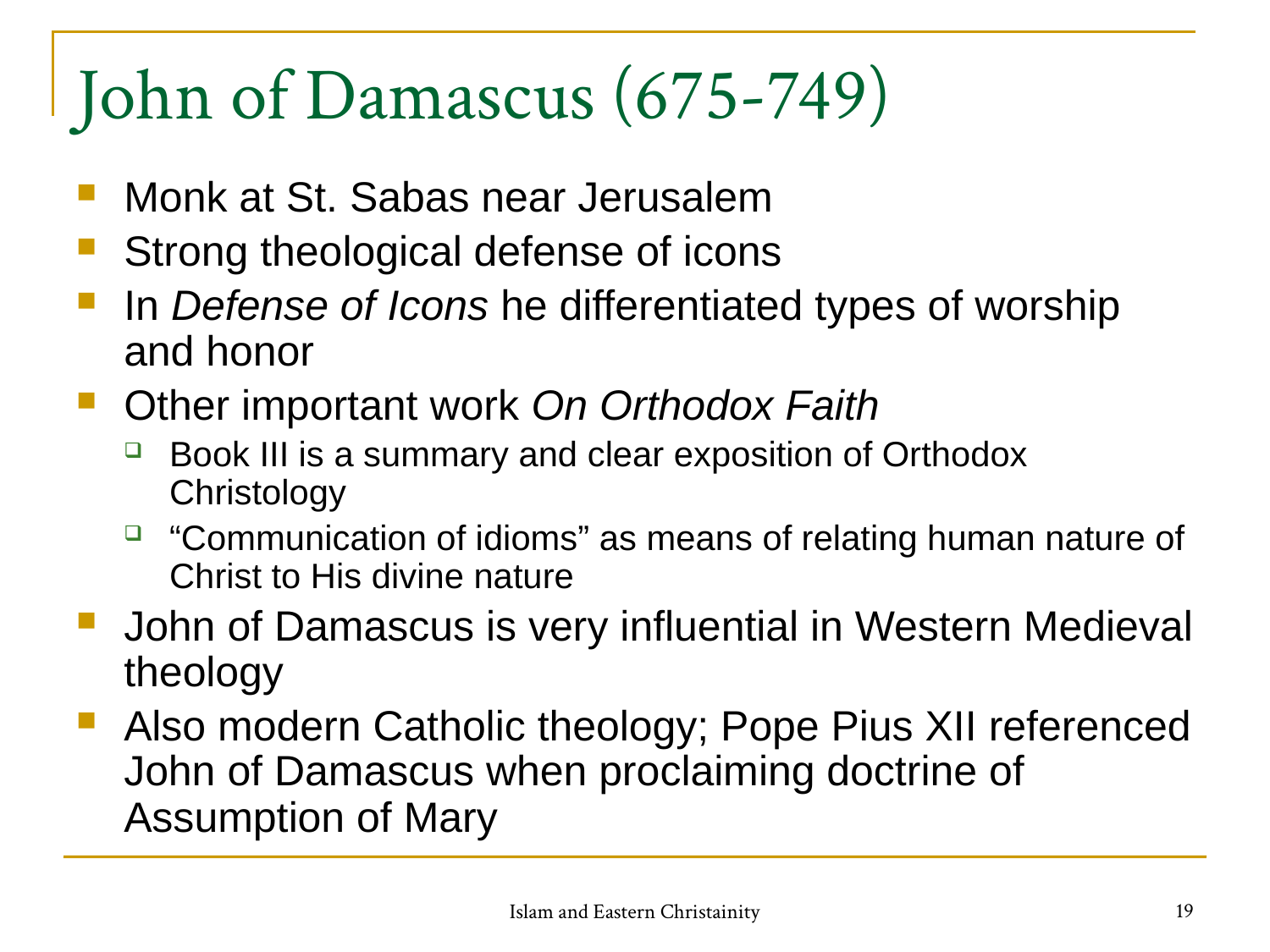

# John of Damascus (675-749)
Monk at St. Sabas near Jerusalem
Strong theological defense of icons
In Defense of Icons he differentiated types of worship and honor
Other important work On Orthodox Faith
Book III is a summary and clear exposition of Orthodox Christology
“Communication of idioms” as means of relating human nature of Christ to His divine nature
John of Damascus is very influential in Western Medieval theology
Also modern Catholic theology; Pope Pius XII referenced John of Damascus when proclaiming doctrine of Assumption of Mary

19
Islam and Eastern Christainity